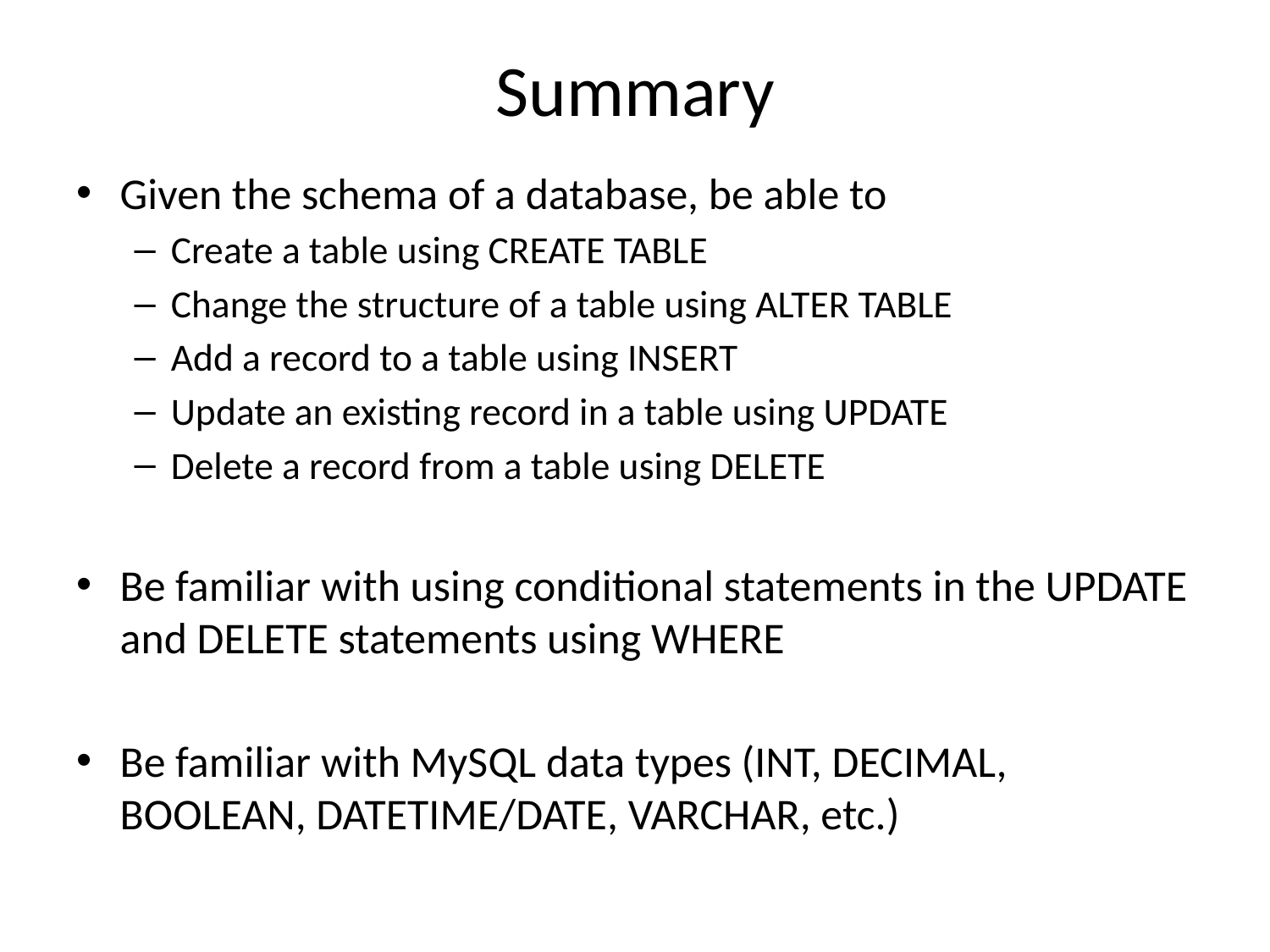

# Summary
Given the schema of a database, be able to
Create a table using CREATE TABLE
Change the structure of a table using ALTER TABLE
Add a record to a table using INSERT
Update an existing record in a table using UPDATE
Delete a record from a table using DELETE

Be familiar with using conditional statements in the UPDATE and DELETE statements using WHERE

Be familiar with MySQL data types (INT, DECIMAL, BOOLEAN, DATETIME/DATE, VARCHAR, etc.)